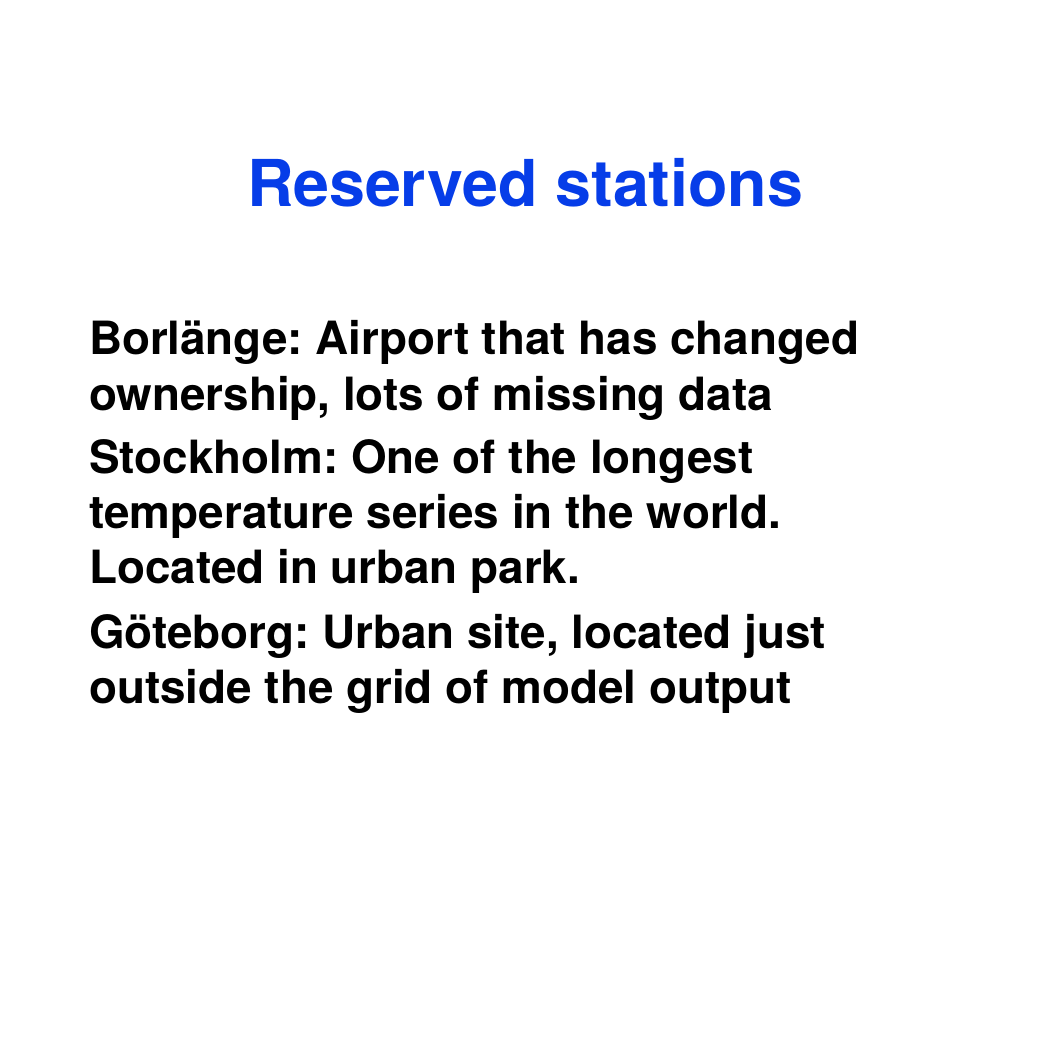

# Reserved stations
Borlänge: Airport that has changed ownership, lots of missing data
Stockholm: One of the longest temperature series in the world. Located in urban park.
Göteborg: Urban site, located just outside the grid of model output